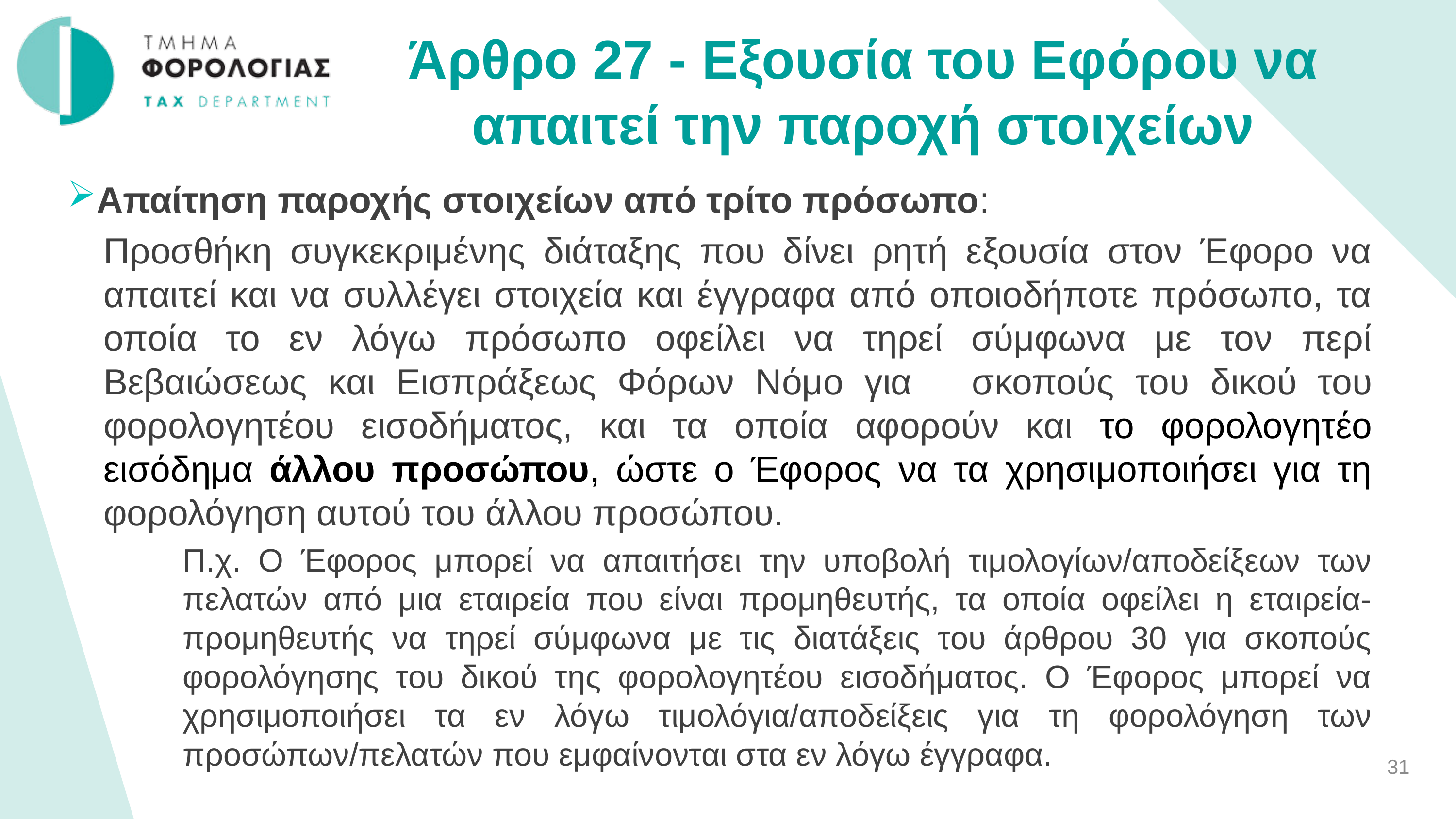

Άρθρο 27 - Εξουσία του Εφόρου να απαιτεί την παροχή στοιχείων
Απαίτηση παροχής στοιχείων από τρίτο πρόσωπο:
Προσθήκη συγκεκριμένης διάταξης που δίνει ρητή εξουσία στον Έφορο να απαιτεί και να συλλέγει στοιχεία και έγγραφα από οποιοδήποτε πρόσωπο, τα οποία το εν λόγω πρόσωπο οφείλει να τηρεί σύμφωνα με τον περί Βεβαιώσεως και Εισπράξεως Φόρων Νόμο για 	σκοπούς του δικού του φορολογητέου εισοδήματος, και τα οποία αφορούν και το φορολογητέο εισόδημα άλλου προσώπου, ώστε ο Έφορος να τα χρησιμοποιήσει για τη φορολόγηση αυτού του άλλου προσώπου.
Π.χ. Ο Έφορος μπορεί να απαιτήσει την υποβολή τιμολογίων/αποδείξεων των πελατών από μια εταιρεία που είναι προμηθευτής, τα οποία οφείλει η εταιρεία-προμηθευτής να τηρεί σύμφωνα με τις διατάξεις του άρθρου 30 για σκοπούς φορολόγησης του δικού της φορολογητέου εισοδήματος. Ο Έφορος μπορεί να χρησιμοποιήσει τα εν λόγω τιμολόγια/αποδείξεις για τη φορολόγηση των προσώπων/πελατών που εμφαίνονται στα εν λόγω έγγραφα.

31